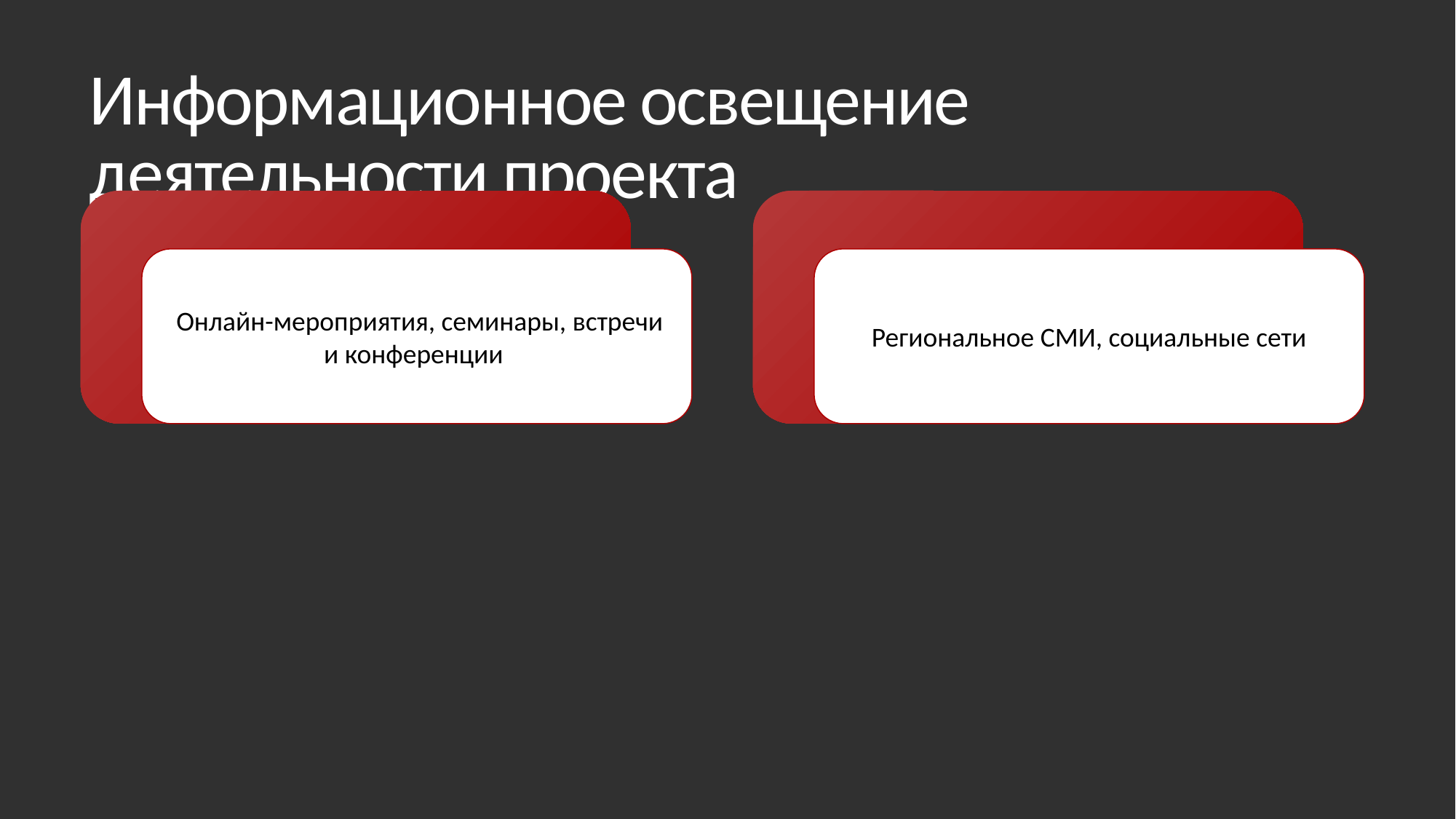

# Информационное освещение деятельности проекта

 Онлайн-мероприятия, семинары, встречи и конференции
Региональное СМИ, социальные сети